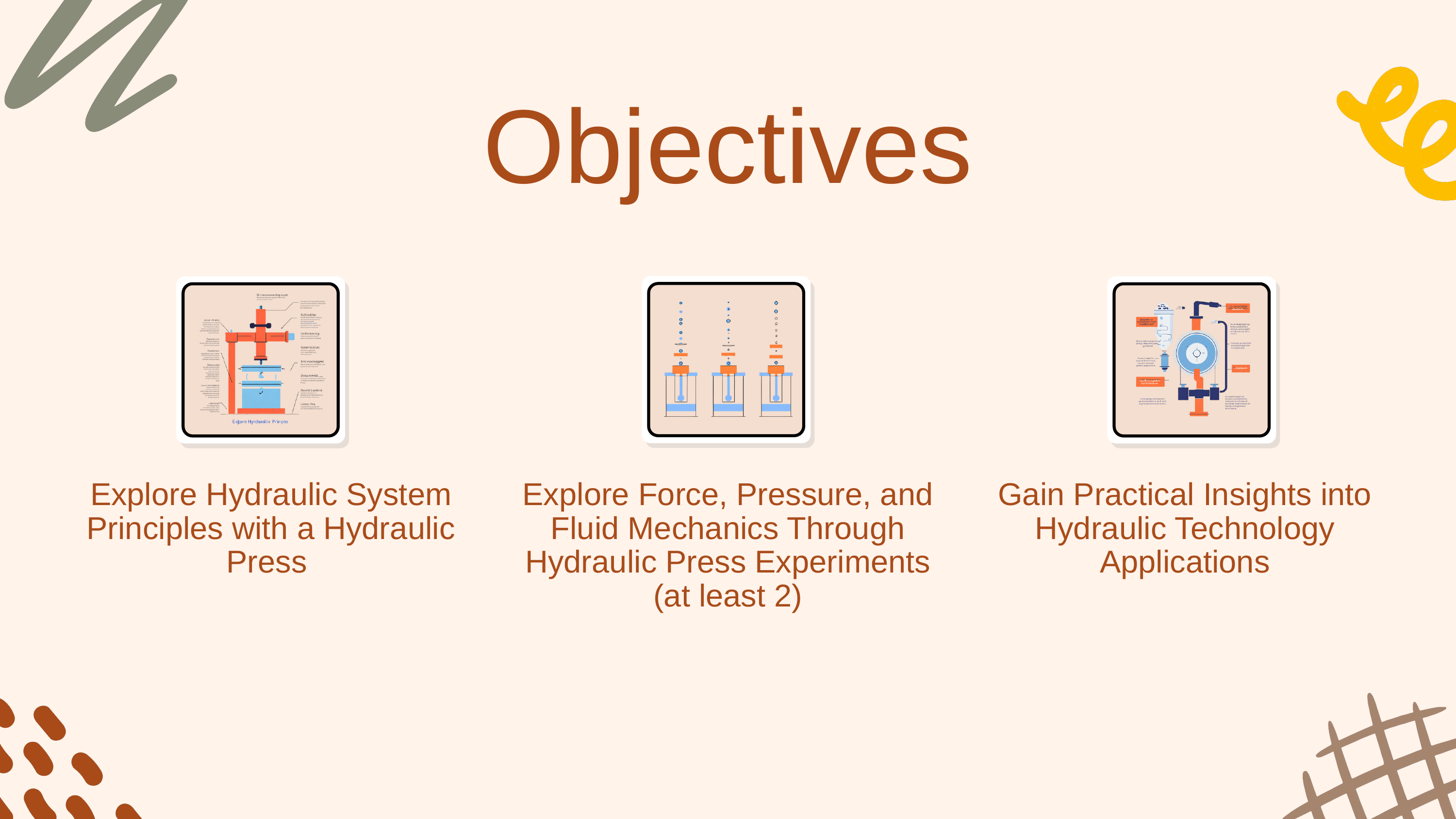

Objectives

Explore Hydraulic System Principles with a Hydraulic Press
Explore Force, Pressure, and Fluid Mechanics Through Hydraulic Press Experiments
(at least 2)
Gain Practical Insights into Hydraulic Technology Applications